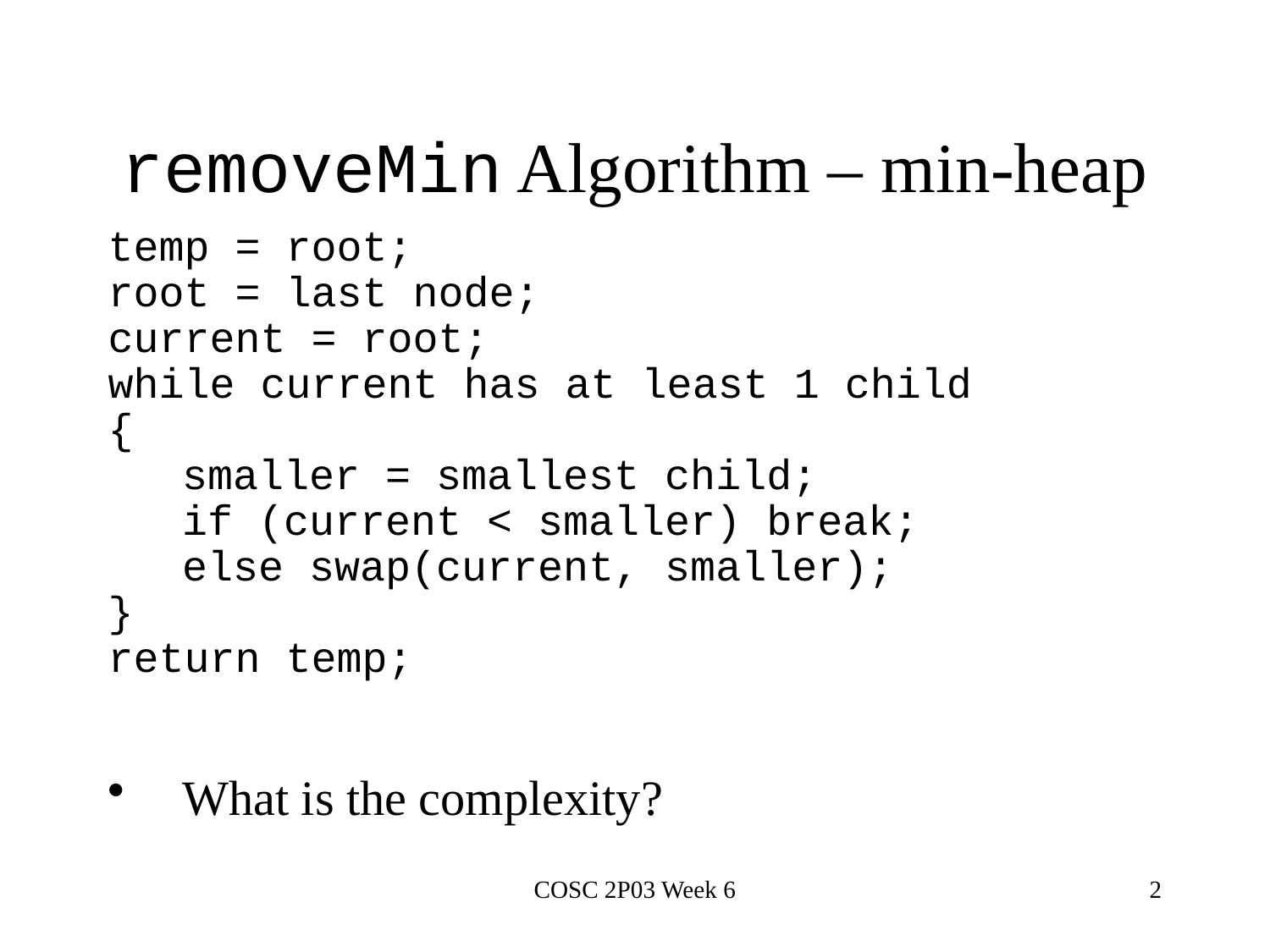

# removeMin Algorithm – min-heap
temp = root;
root = last node;
current = root;
while current has at least 1 child
{
	smaller = smallest child;
	if (current < smaller) break;
	else swap(current, smaller);
}
return temp;

What is the complexity?
COSC 2P03 Week 6
2